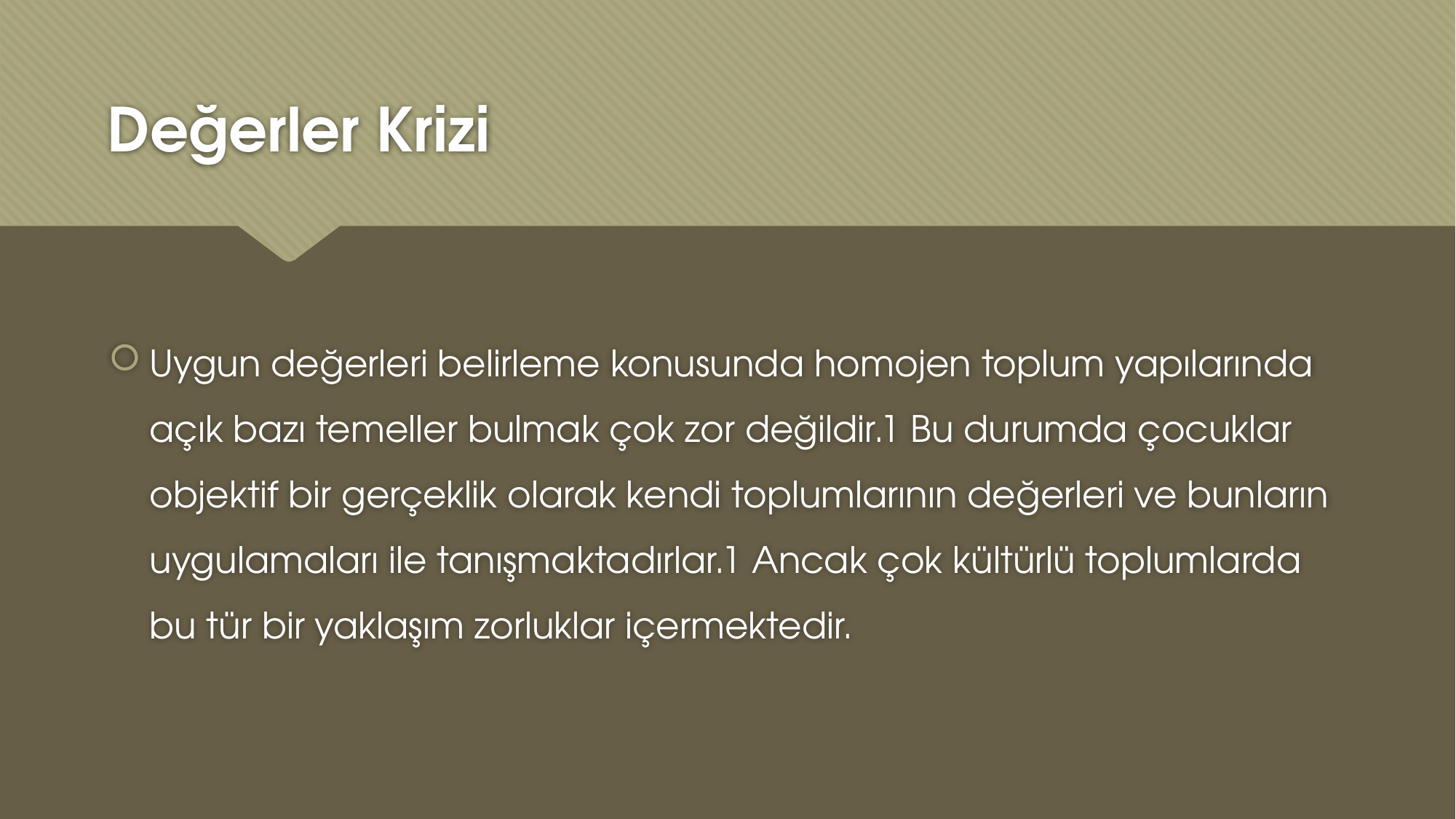

# Değerler Krizi
Uygun değerleri belirleme konusunda homojen toplum yapılarında açık bazı temeller bulmak çok zor değildir.1 Bu durumda çocuklar objektif bir gerçeklik olarak kendi toplumlarının değerleri ve bunların uygulamaları ile tanışmaktadırlar.1 Ancak çok kültürlü toplumlarda bu tür bir yaklaşım zorluklar içermektedir.